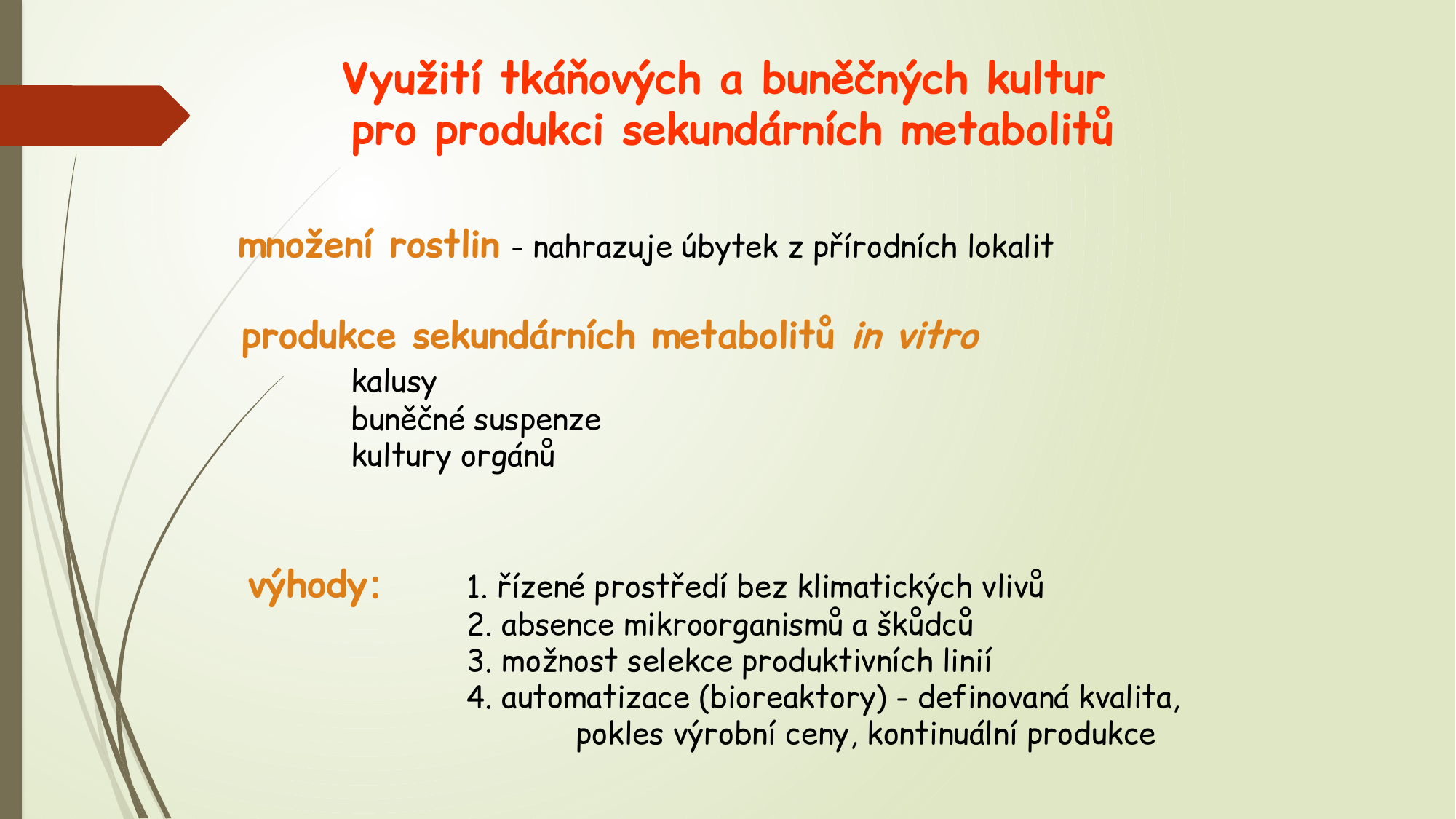

Využití tkáňových a buněčných kultur
pro produkci sekundárních metabolitů
množení rostlin - nahrazuje úbytek z přírodních lokalit
produkce sekundárních metabolitů in vitro
	kalusy
	buněčné suspenze
	kultury orgánů
výhody:	1. řízené prostředí bez klimatických vlivů
		2. absence mikroorganismů a škůdců
		3. možnost selekce produktivních linií
		4. automatizace (bioreaktory) - definovaná kvalita, 				pokles výrobní ceny, kontinuální produkce